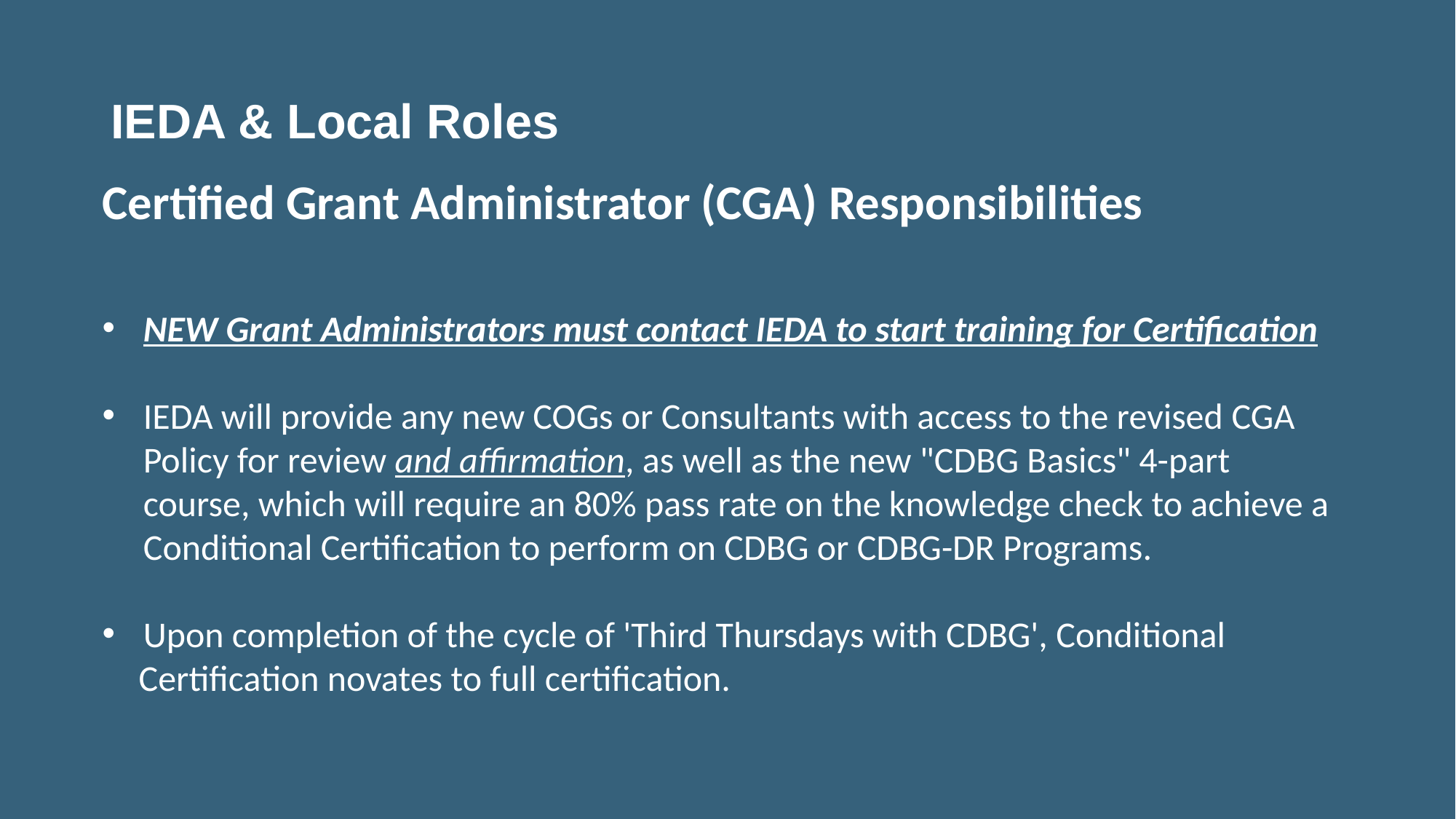

# IEDA & Local Roles
Certified Grant Administrator (CGA) Responsibilities

NEW Grant Administrators must contact IEDA to start training for Certification

IEDA will provide any new COGs or Consultants with access to the revised CGA Policy for review and affirmation, as well as the new "CDBG Basics" 4-part course, which will require an 80% pass rate on the knowledge check to achieve a Conditional Certification to perform on CDBG or CDBG-DR Programs.

Upon completion of the cycle of 'Third Thursdays with CDBG', Conditional
 Certification novates to full certification.